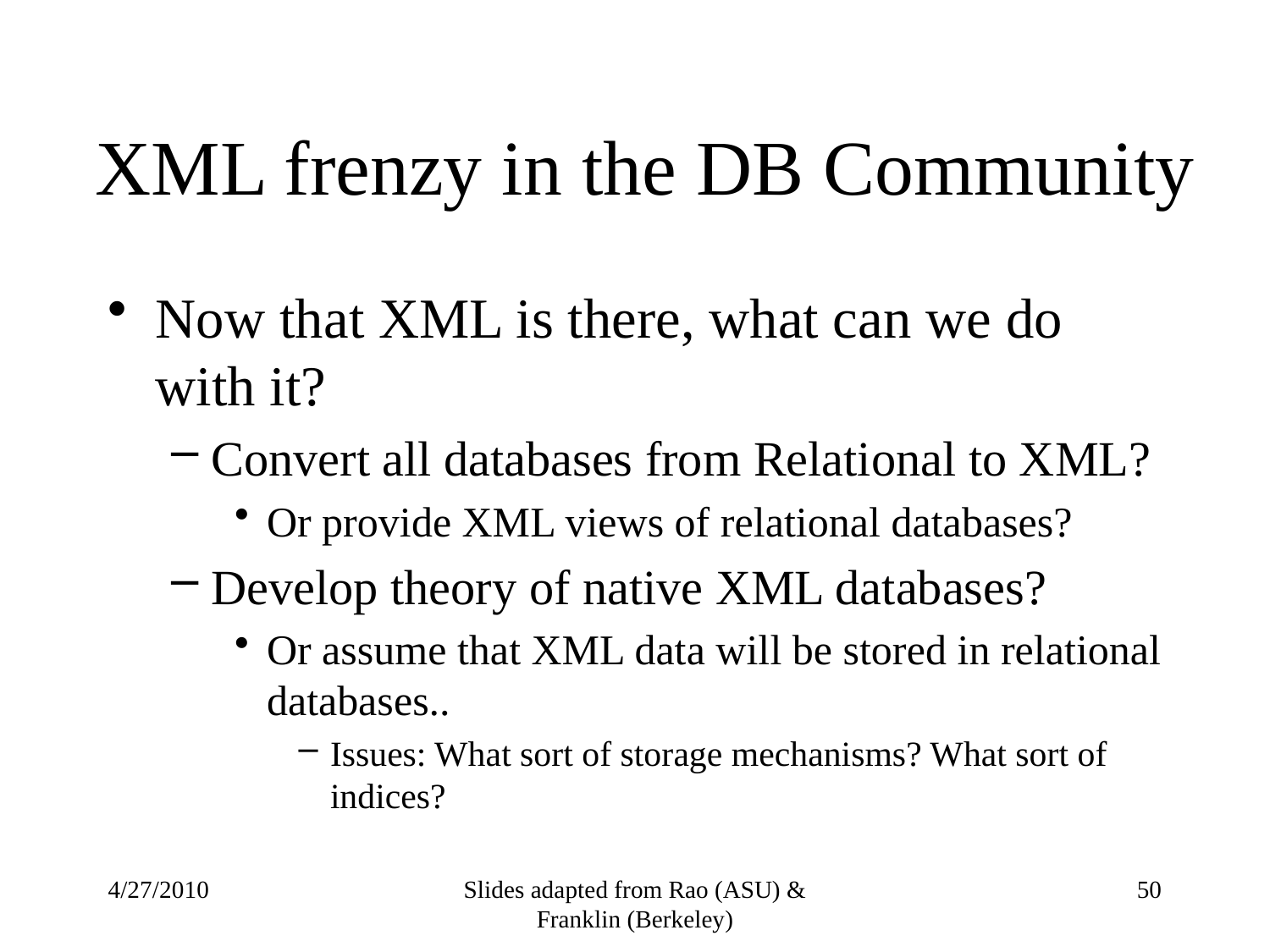

# XML frenzy in the DB Community
Now that XML is there, what can we do with it?
Convert all databases from Relational to XML?
Or provide XML views of relational databases?
Develop theory of native XML databases?
Or assume that XML data will be stored in relational databases..
Issues: What sort of storage mechanisms? What sort of indices?

4/27/2010
Slides adapted from Rao (ASU) & Franklin (Berkeley)
50